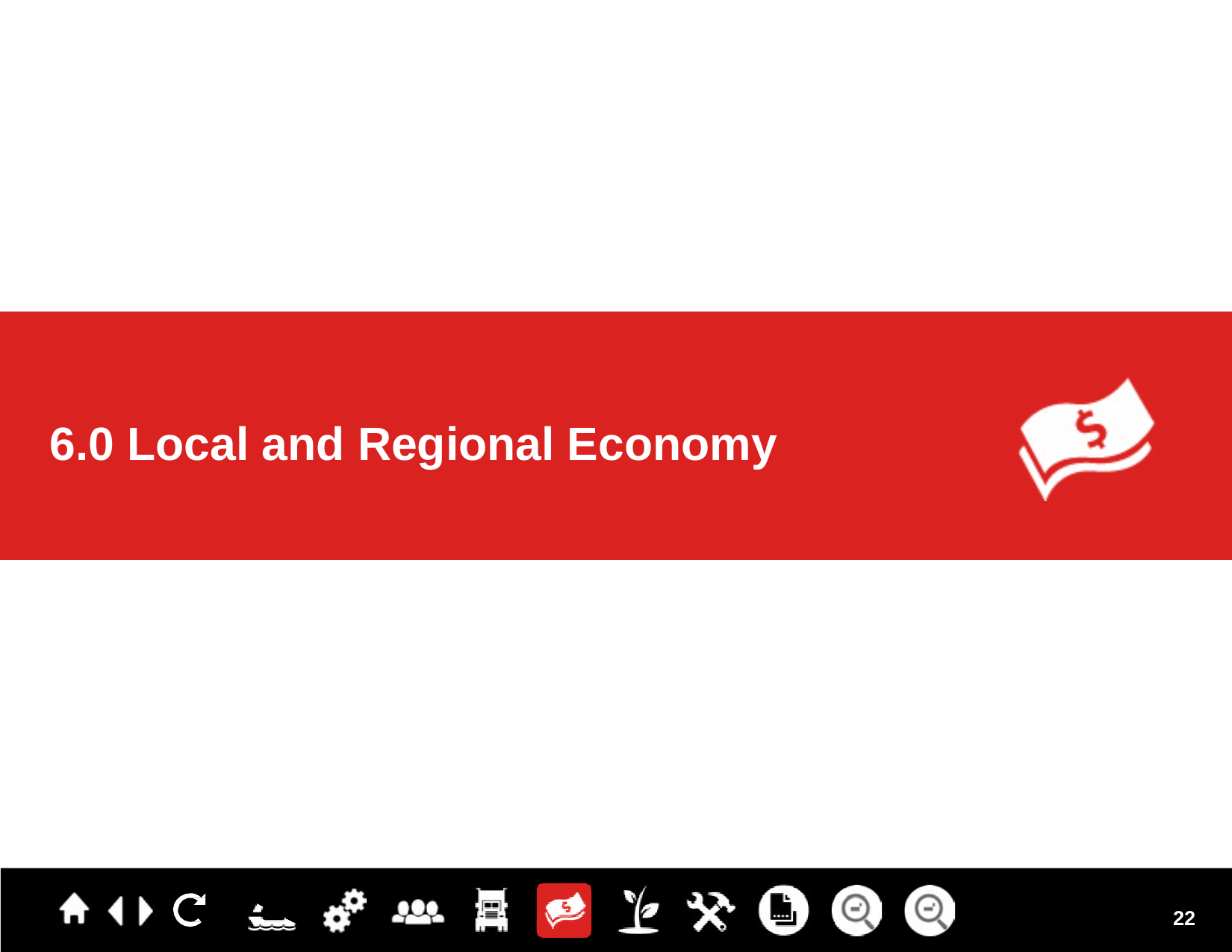

# 6.0 Local and Regional Economy

22